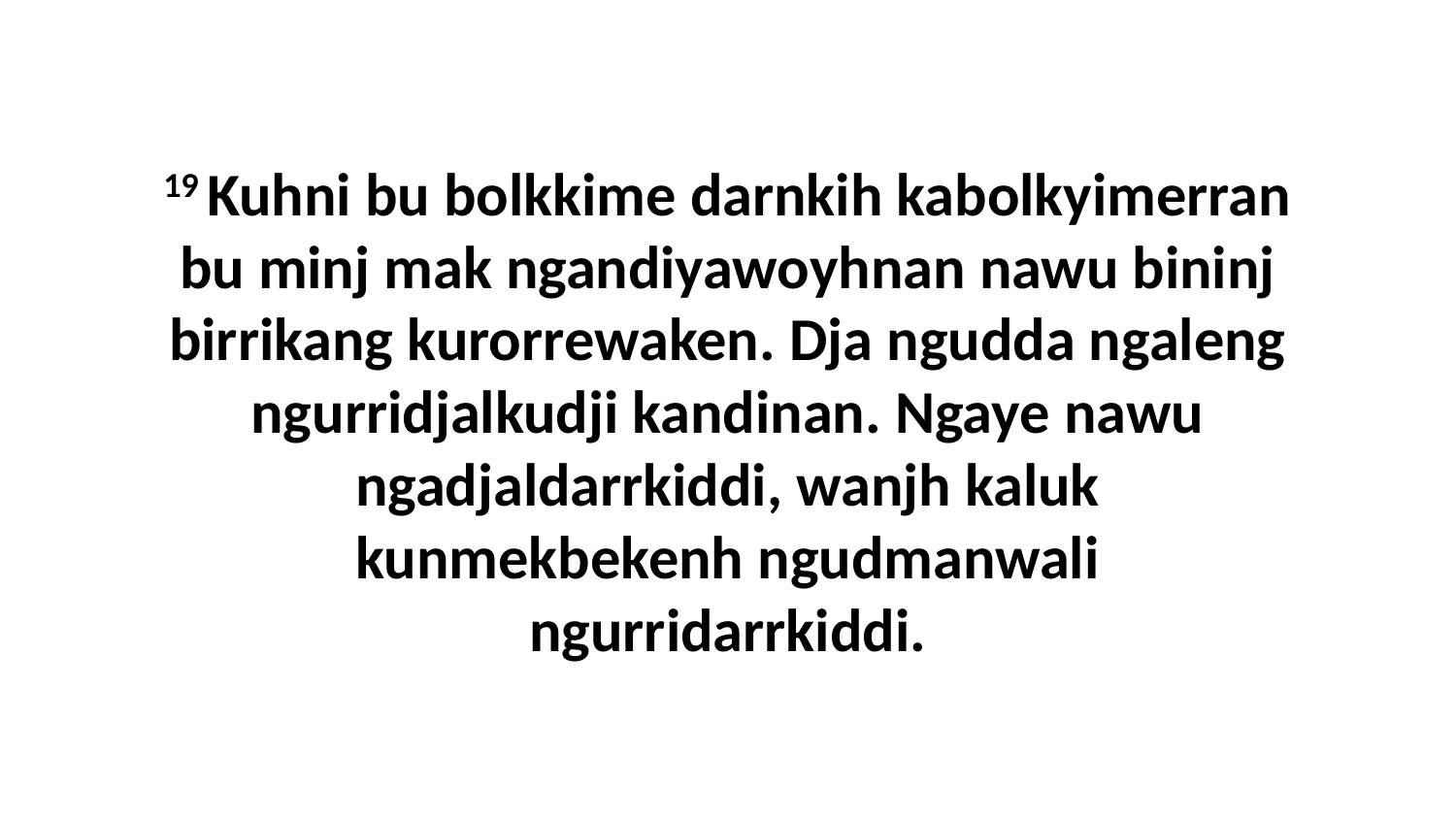

19 Kuhni bu bolkkime darnkih kabolkyimerran bu minj mak ngandiyawoyhnan nawu bininj birrikang kurorrewaken. Dja ngudda ngaleng ngurridjalkudji kandinan. Ngaye nawu ngadjaldarrkiddi, wanjh kaluk kunmekbekenh ngudmanwali ngurridarrkiddi.